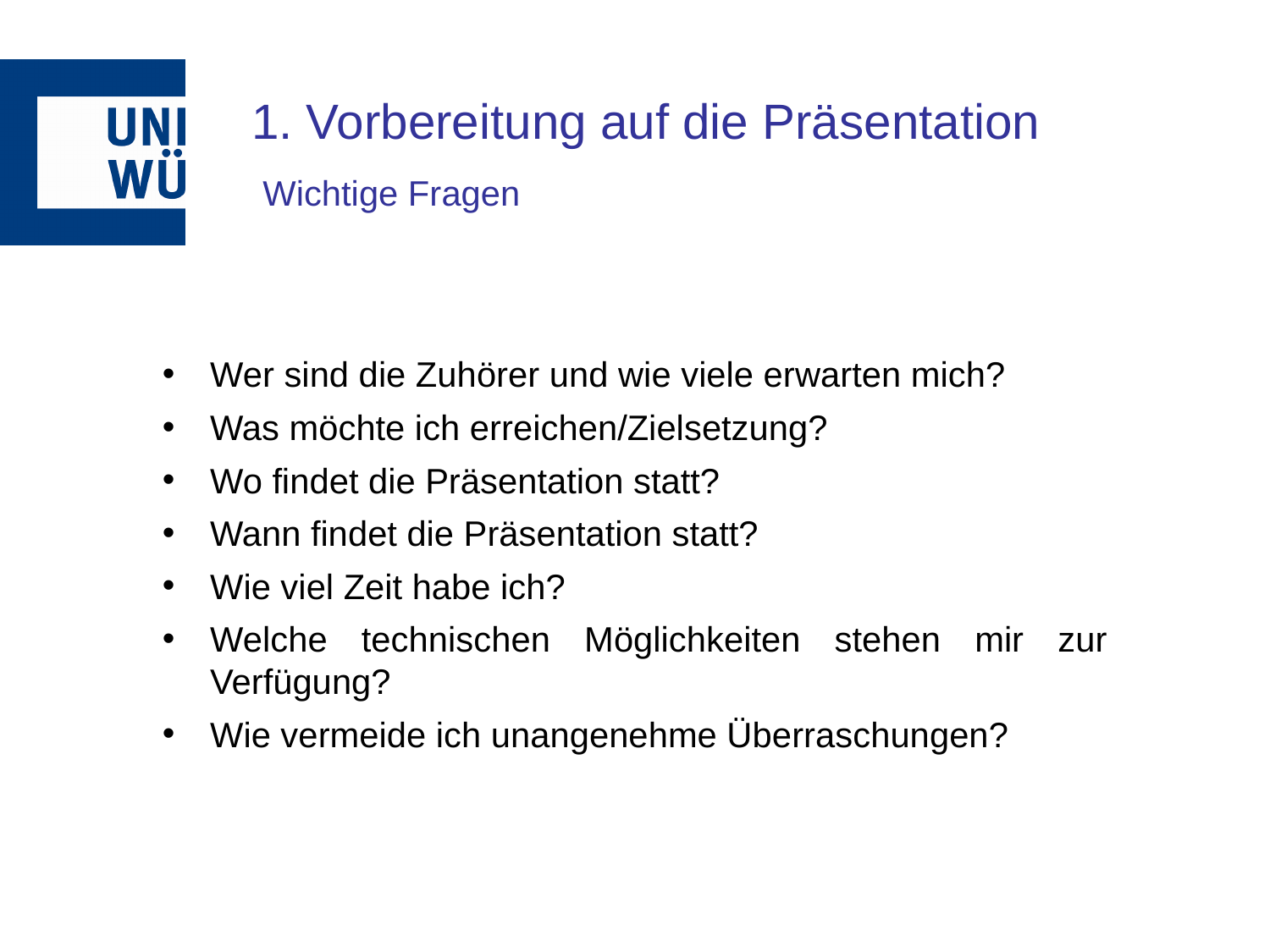

1. Vorbereitung auf die Präsentation
Wichtige Fragen
Wer sind die Zuhörer und wie viele erwarten mich?
Was möchte ich erreichen/Zielsetzung?
Wo findet die Präsentation statt?
Wann findet die Präsentation statt?
Wie viel Zeit habe ich?
Welche technischen Möglichkeiten stehen mir zur Verfügung?
Wie vermeide ich unangenehme Überraschungen?